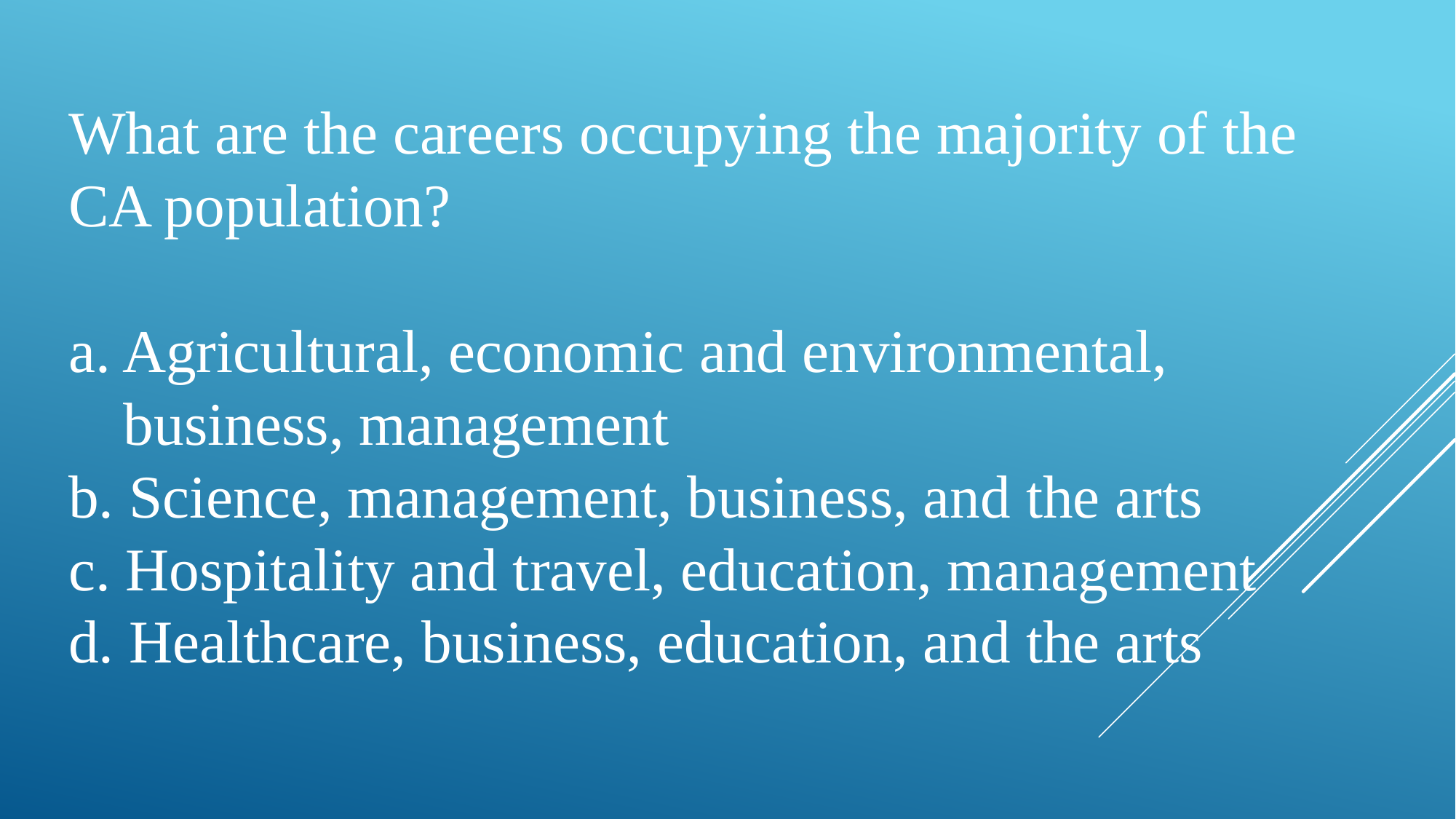

What are the careers occupying the majority of the CA population?

a. Agricultural, economic and environmental, business, management
b. Science, management, business, and the arts
c. Hospitality and travel, education, management
d. Healthcare, business, education, and the arts